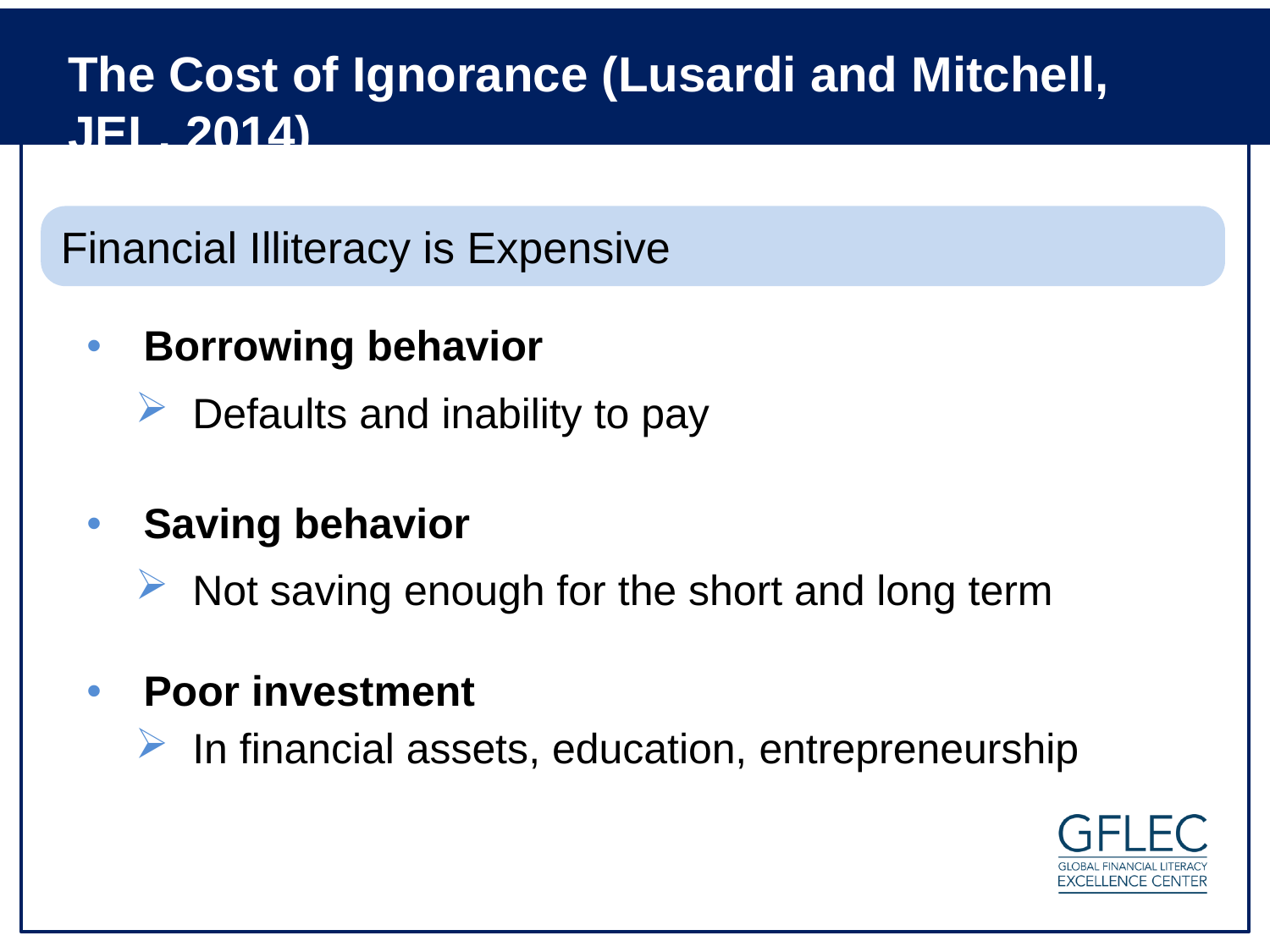

The Cost of Ignorance (Lusardi and Mitchell,  JEL, 2014)
Financial Illiteracy is Expensive
Borrowing behavior
Defaults and inability to pay

Saving behavior
Not saving enough for the short and long term

Poor investment
In financial assets, education, entrepreneurship